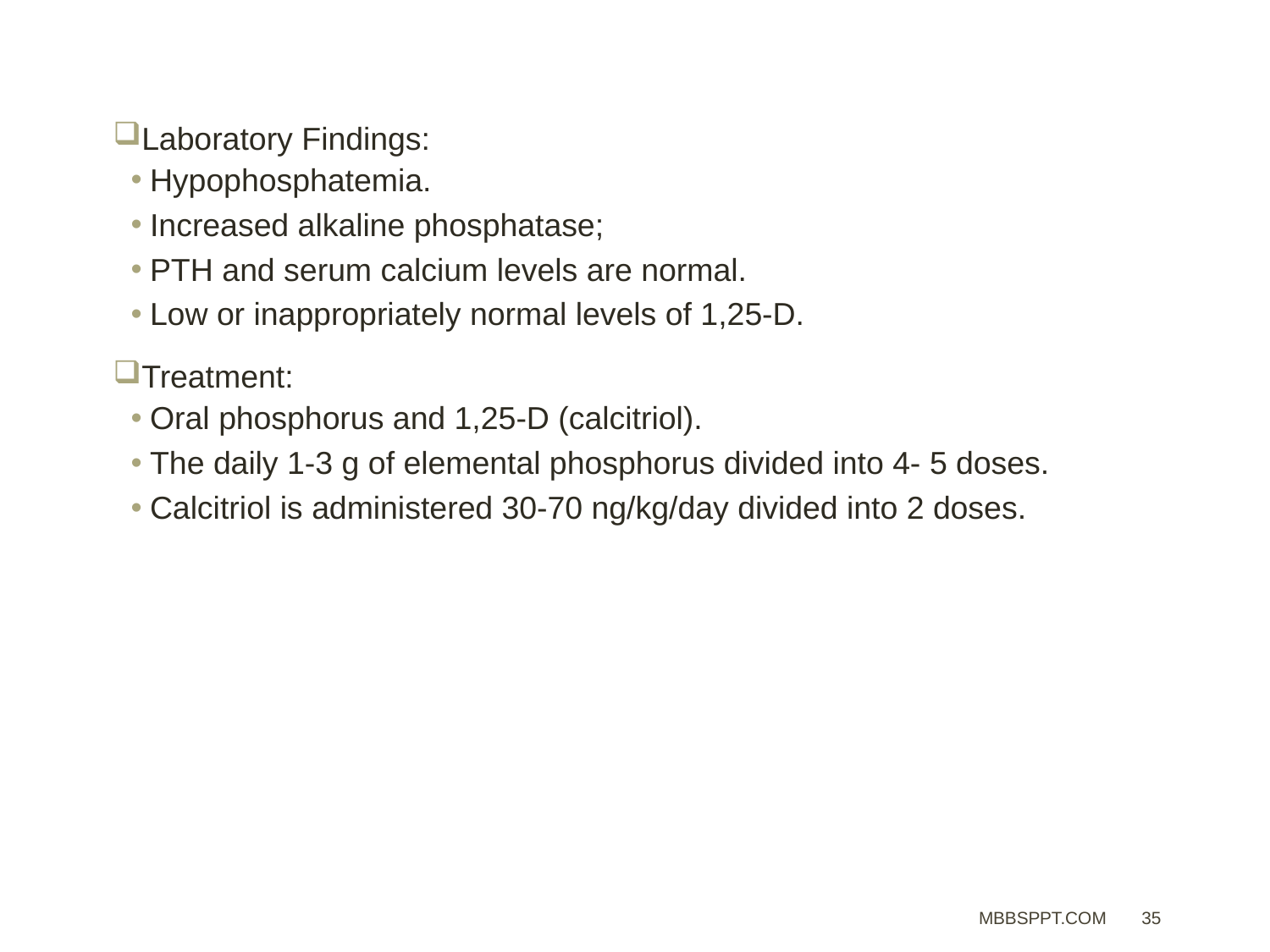

Laboratory Findings:
Hypophosphatemia.
Increased alkaline phosphatase;
PTH and serum calcium levels are normal.
Low or inappropriately normal levels of 1,25-D.
Treatment:
Oral phosphorus and 1,25-D (calcitriol).
The daily 1-3 g of elemental phosphorus divided into 4- 5 doses.
Calcitriol is administered 30-70 ng/kg/day divided into 2 doses.
MBBSPPT.COM
35